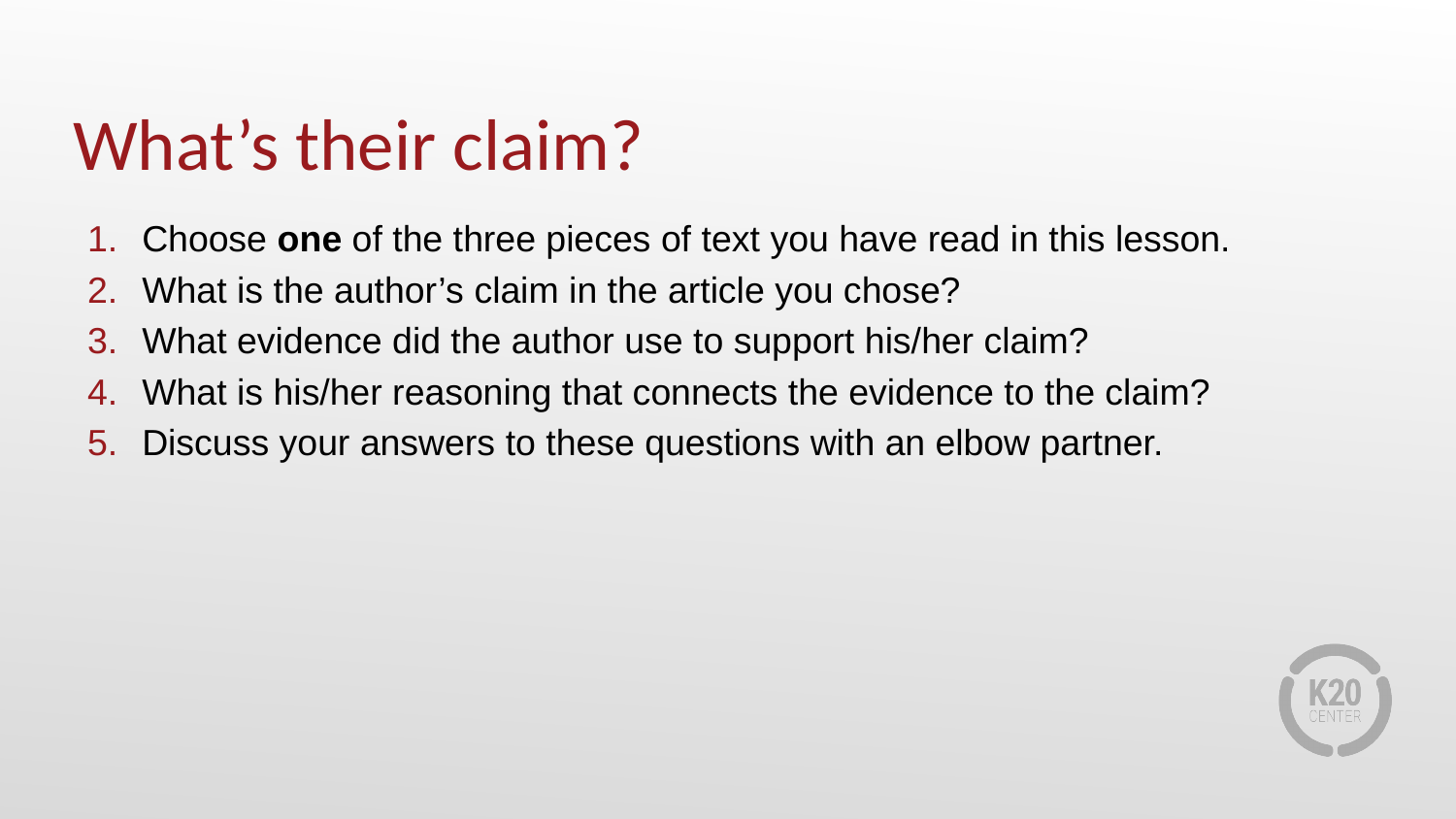

# What’s their claim?
Choose one of the three pieces of text you have read in this lesson.
What is the author’s claim in the article you chose?
What evidence did the author use to support his/her claim?
What is his/her reasoning that connects the evidence to the claim?
Discuss your answers to these questions with an elbow partner.